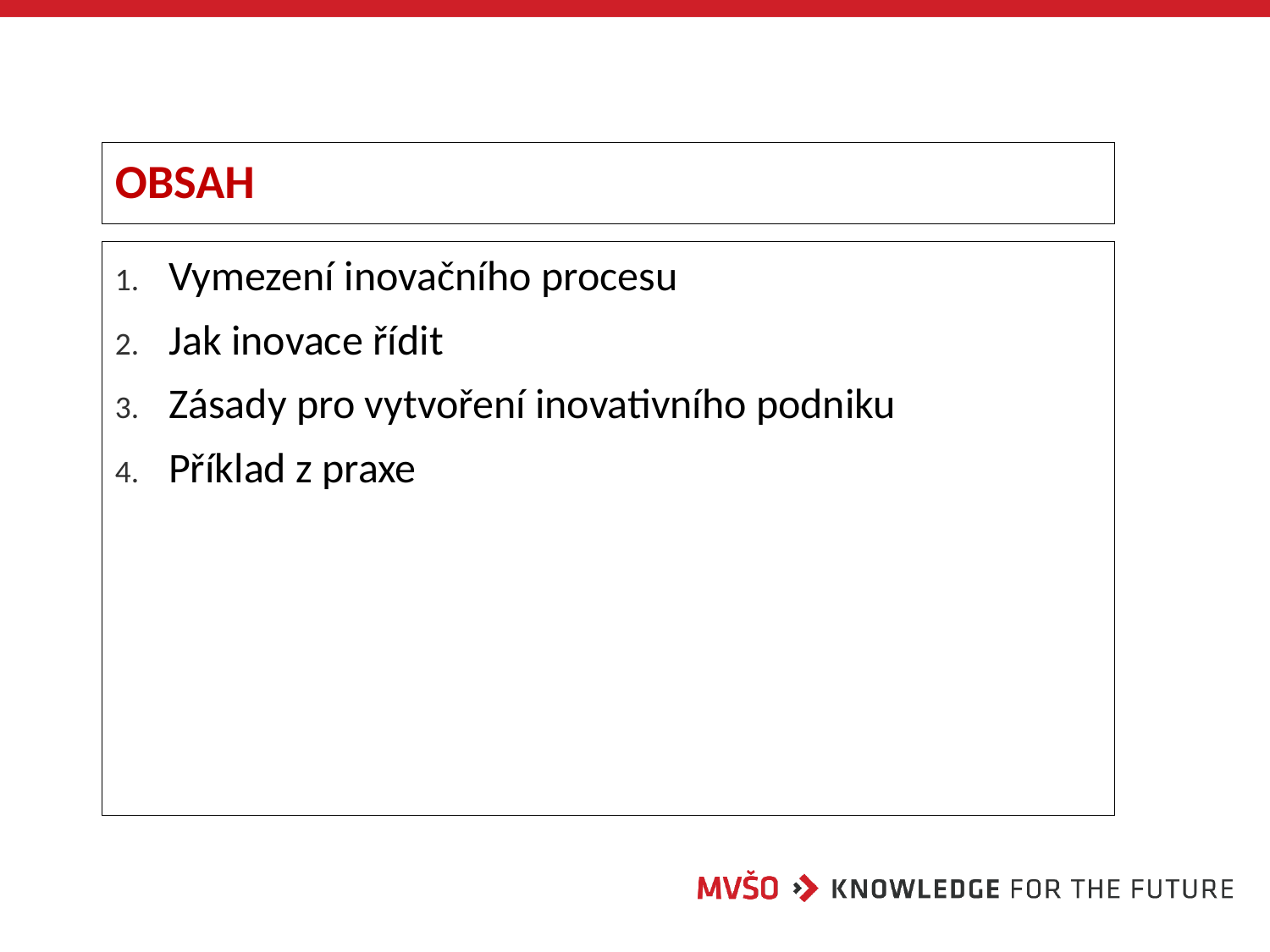

# OBSAH
Vymezení inovačního procesu
Jak inovace řídit
Zásady pro vytvoření inovativního podniku
Příklad z praxe